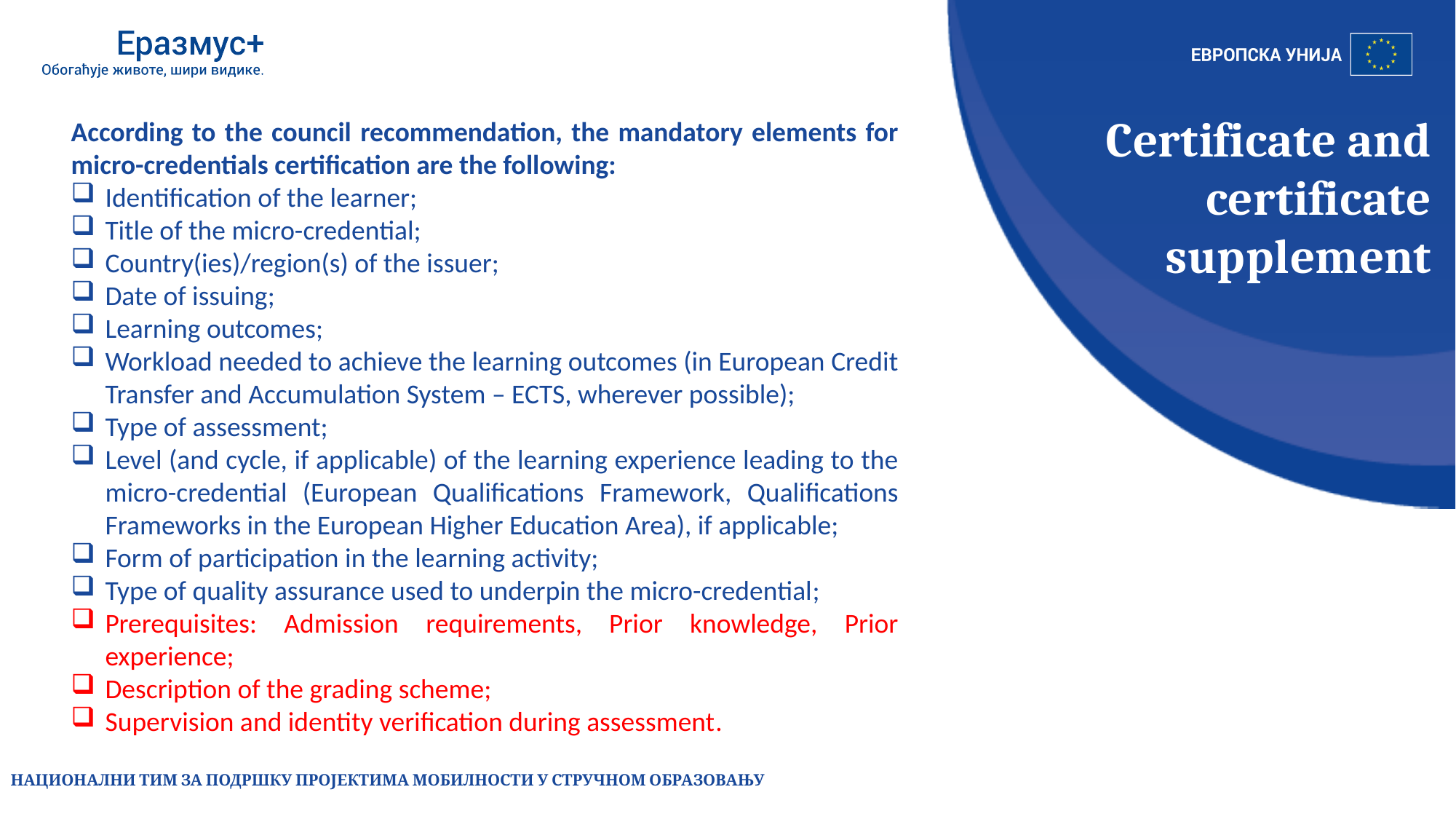

Certificate and certificate supplement

According to the council recommendation, the mandatory elements for micro-credentials certification are the following:
Identification of the learner;
Title of the micro-credential;
Country(ies)/region(s) of the issuer;
Date of issuing;
Learning outcomes;
Workload needed to achieve the learning outcomes (in European Credit Transfer and Accumulation System – ECTS, wherever possible);
Type of assessment;
Level (and cycle, if applicable) of the learning experience leading to the micro-credential (European Qualifications Framework, Qualifications Frameworks in the European Higher Education Area), if applicable;
Form of participation in the learning activity;
Type of quality assurance used to underpin the micro-credential;
Prerequisites: Admission requirements, Prior knowledge, Prior experience;
Description of the grading scheme;
Supervision and identity verification during assessment.